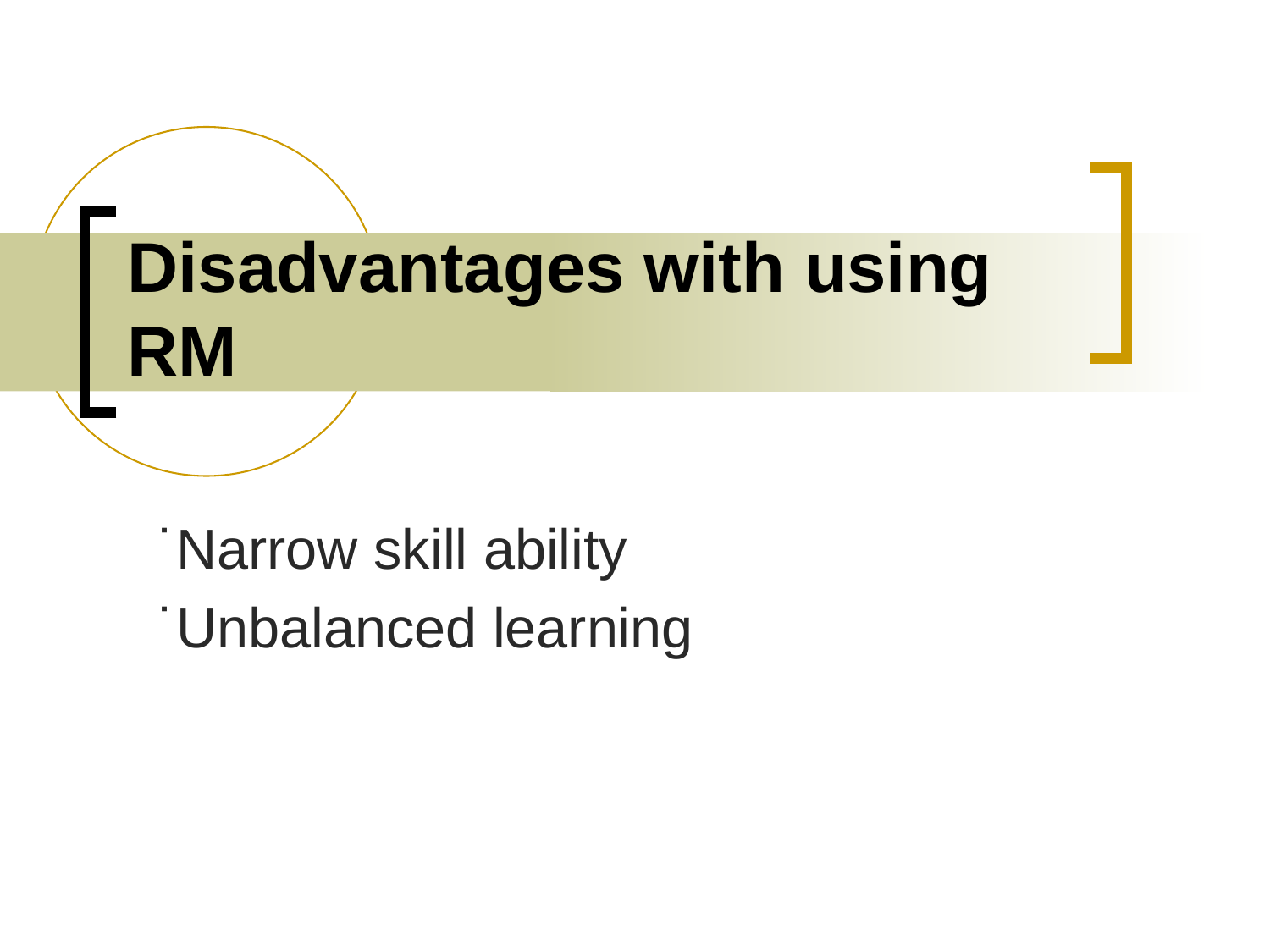

# Disadvantages with using RM
˙Narrow skill ability
˙Unbalanced learning